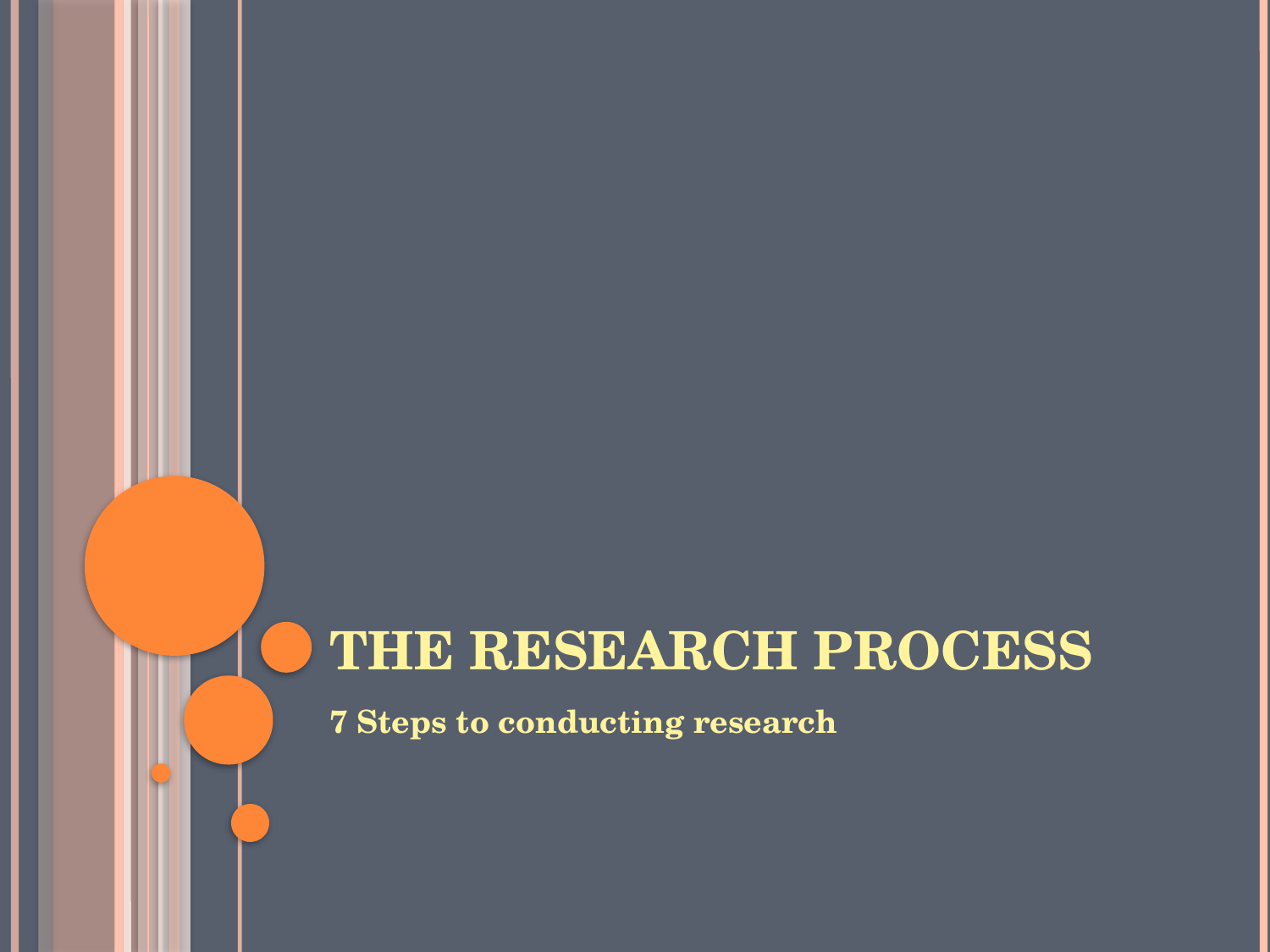

# The Research Process
7 Steps to conducting research